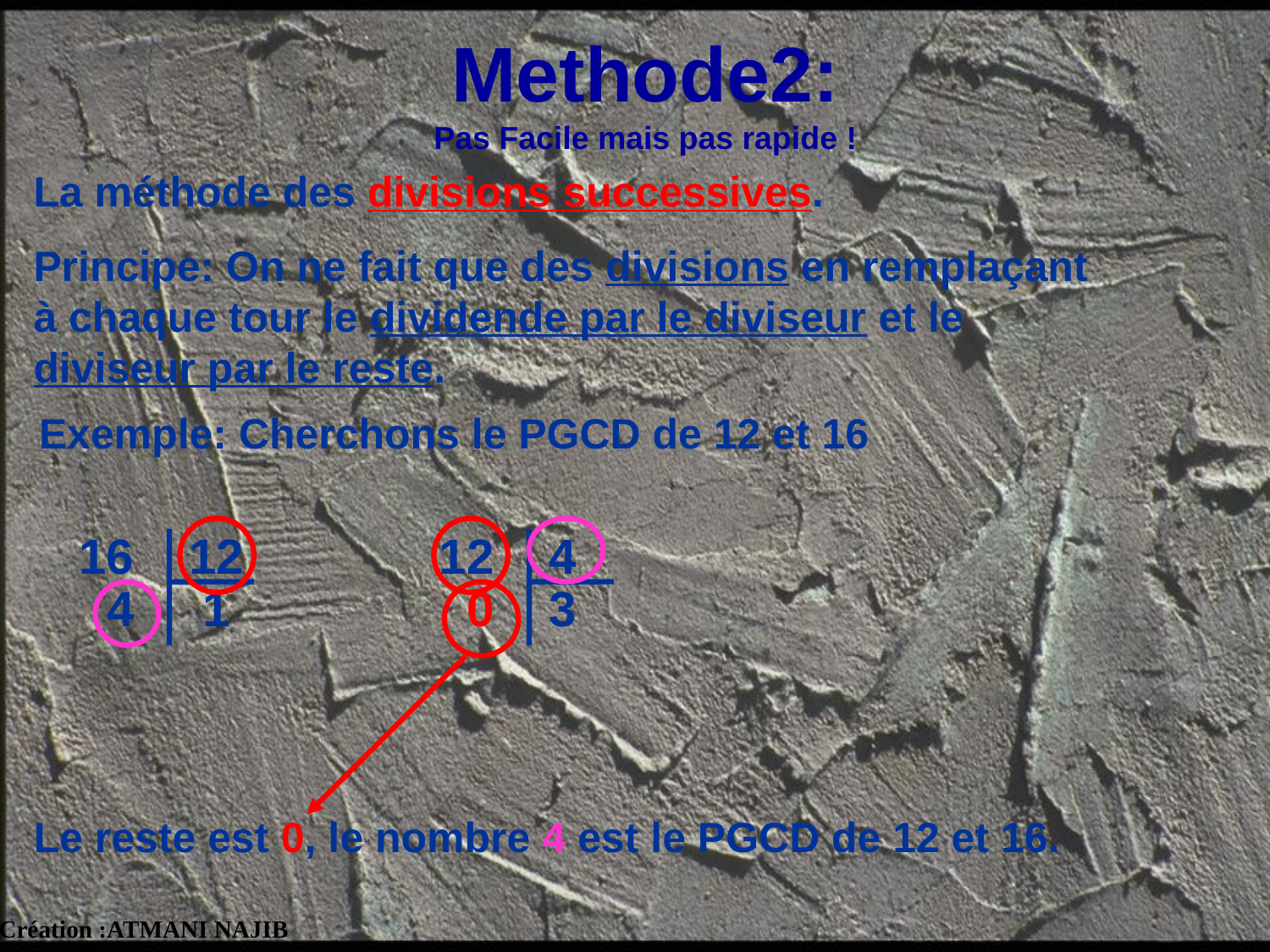

Methode2:
Pas Facile mais pas rapide !
La méthode des divisions successives.
Principe: On ne fait que des divisions en remplaçant à chaque tour le dividende par le diviseur et le diviseur par le reste.
Exemple: Cherchons le PGCD de 12 et 16
 16    12

   4     1

 12    4

   0    3

Le reste est 0, le nombre 4 est le PGCD de 12 et 16.
Création :ATMANI NAJIB